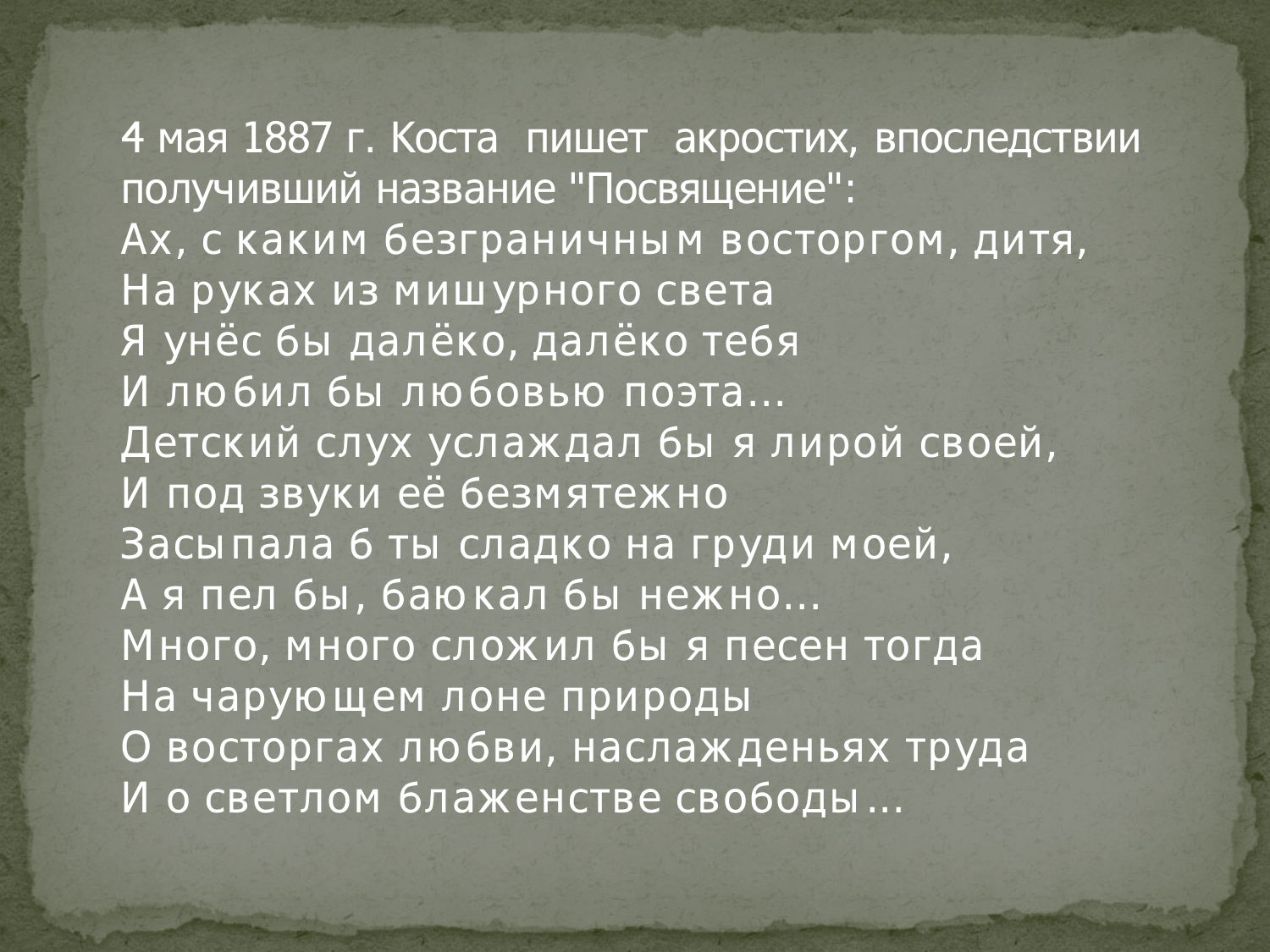

4 мая 1887 г. Коста  пишет  акростих, впоследствии получивший название "Посвящение":
Ах, с каким безграничным восторгом, дитя,
На руках из мишурного света
Я унёс бы далёко, далёко тебя
И любил бы любовью поэта...
Детский слух услаждал бы я лирой своей,
И под звуки её безмятежно
Засыпала б ты сладко на груди моей,
А я пел бы, баюкал бы нежно...
Много, много сложил бы я песен тогда
На чарующем лоне природы
О восторгах любви, наслажденьях труда
И о светлом блаженстве свободы...